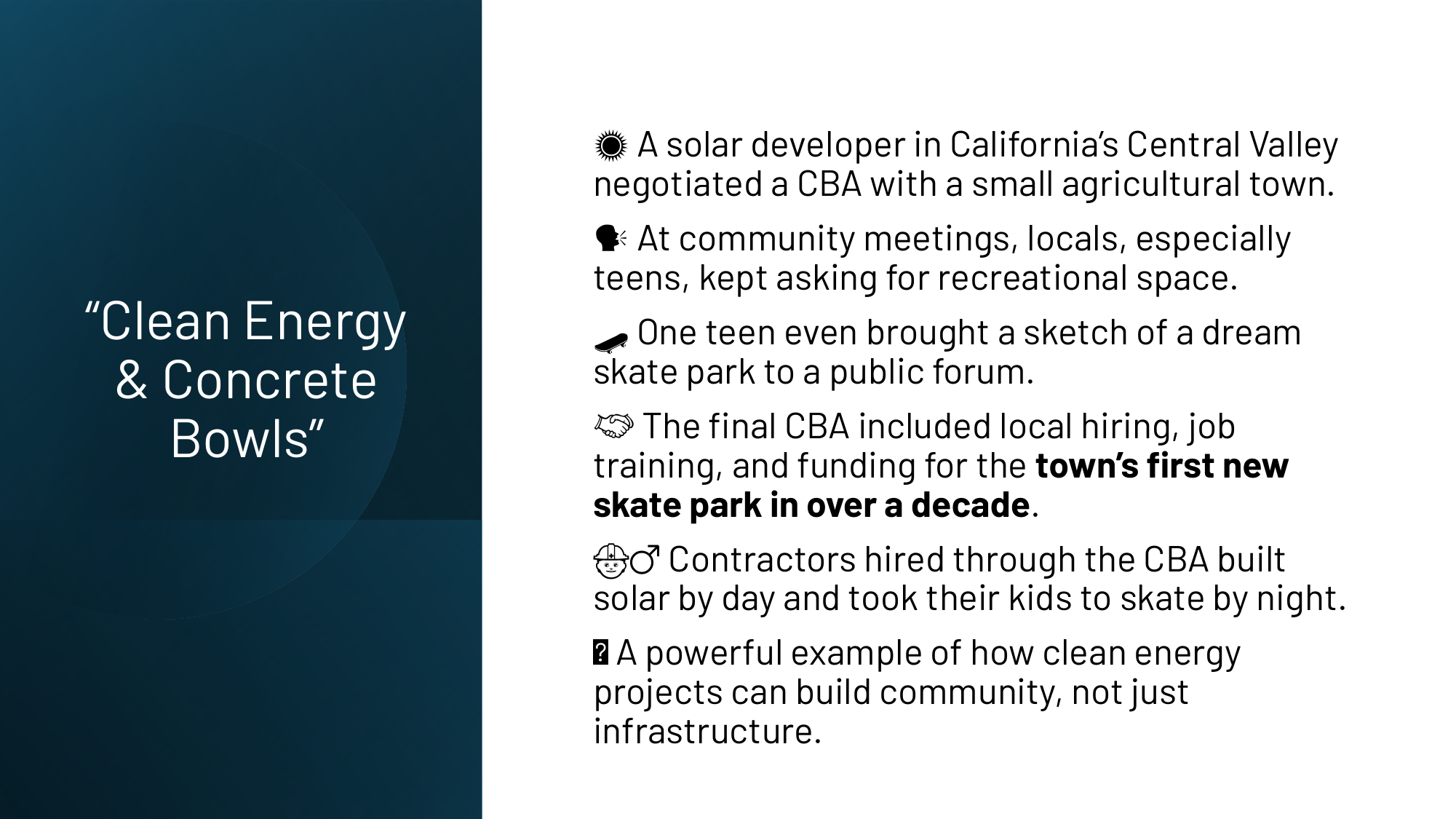

# “Clean Energy & Concrete Bowls”

☀️ A solar developer in California’s Central Valley negotiated a CBA with a small agricultural town.
🗣️ At community meetings, locals, especially teens, kept asking for recreational space.
🛹 One teen even brought a sketch of a dream skate park to a public forum.
🤝 The final CBA included local hiring, job training, and funding for the town’s first new skate park in over a decade.
👷‍♂️ Contractors hired through the CBA built solar by day and took their kids to skate by night.
🧱 A powerful example of how clean energy projects can build community, not just infrastructure.